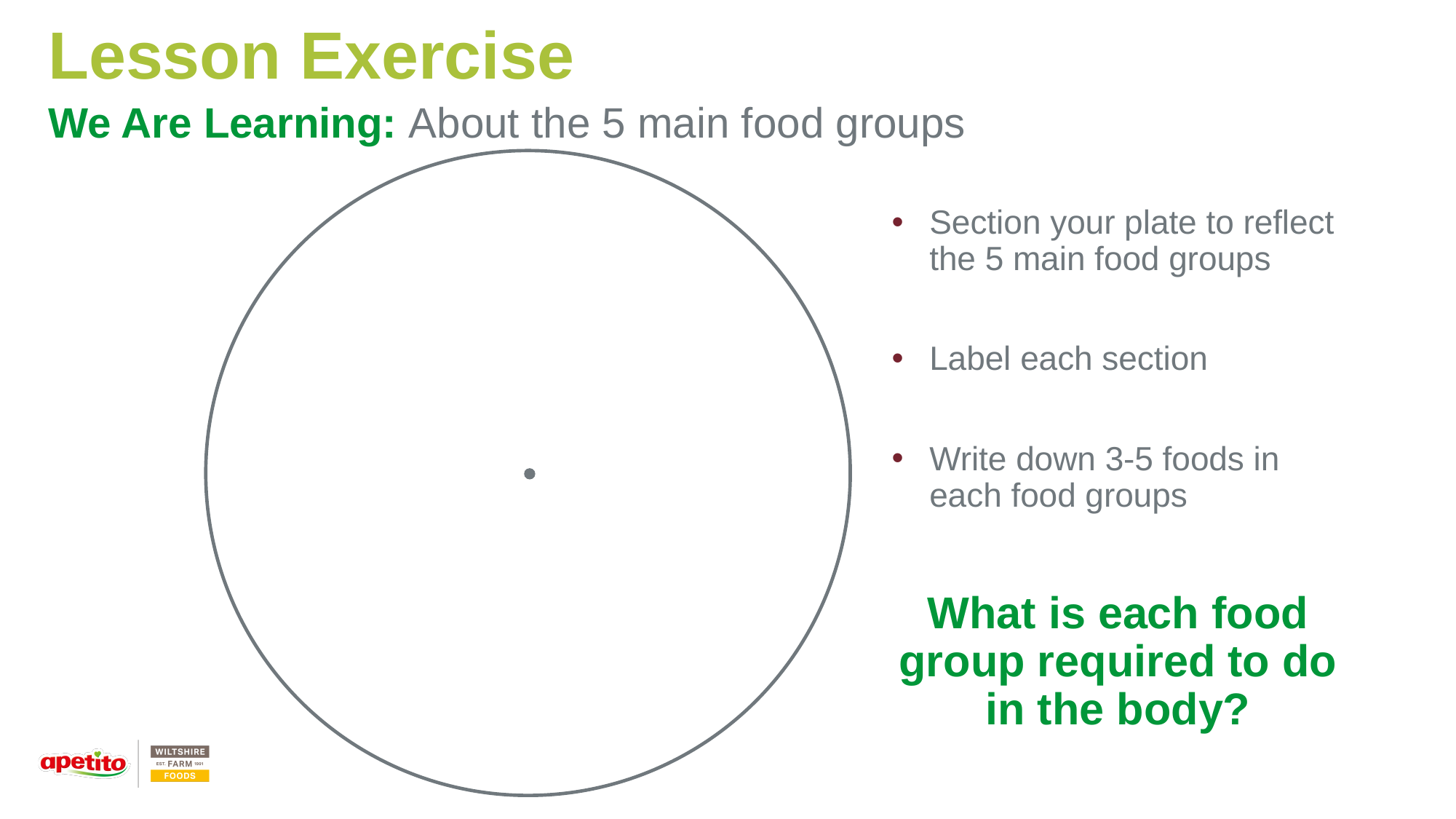

# Lesson Exercise
We Are Learning: About the 5 main food groups

Section your plate to reflect the 5 main food groups

Label each section

Write down 3-5 foods in each food groups

What is each food group required to do in the body?